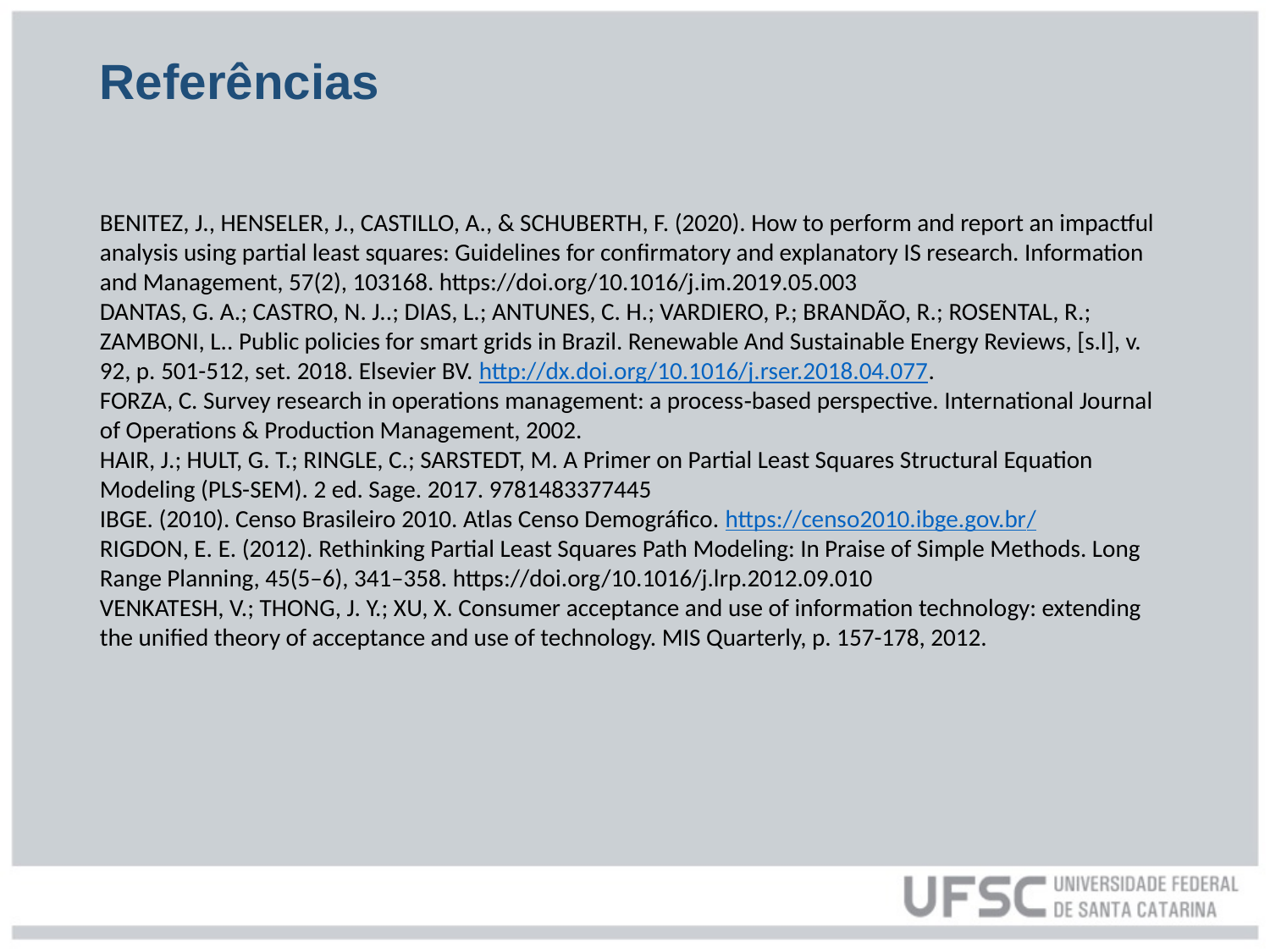

# Referências
BENITEZ, J., HENSELER, J., CASTILLO, A., & SCHUBERTH, F. (2020). How to perform and report an impactful analysis using partial least squares: Guidelines for confirmatory and explanatory IS research. Information and Management, 57(2), 103168. https://doi.org/10.1016/j.im.2019.05.003
DANTAS, G. A.; CASTRO, N. J..; DIAS, L.; ANTUNES, C. H.; VARDIERO, P.; BRANDÃO, R.; ROSENTAL, R.; ZAMBONI, L.. Public policies for smart grids in Brazil. Renewable And Sustainable Energy Reviews, [s.l], v. 92, p. 501-512, set. 2018. Elsevier BV. http://dx.doi.org/10.1016/j.rser.2018.04.077.
FORZA, C. Survey research in operations management: a process‐based perspective. International Journal of Operations & Production Management, 2002.
HAIR, J.; HULT, G. T.; RINGLE, C.; SARSTEDT, M. A Primer on Partial Least Squares Structural Equation Modeling (PLS-SEM). 2 ed. Sage. 2017. 9781483377445
IBGE. (2010). Censo Brasileiro 2010. Atlas Censo Demográfico. https://censo2010.ibge.gov.br/
RIGDON, E. E. (2012). Rethinking Partial Least Squares Path Modeling: In Praise of Simple Methods. Long Range Planning, 45(5–6), 341–358. https://doi.org/10.1016/j.lrp.2012.09.010
VENKATESH, V.; THONG, J. Y.; XU, X. Consumer acceptance and use of information technology: extending the unified theory of acceptance and use of technology. MIS Quarterly, p. 157-178, 2012.